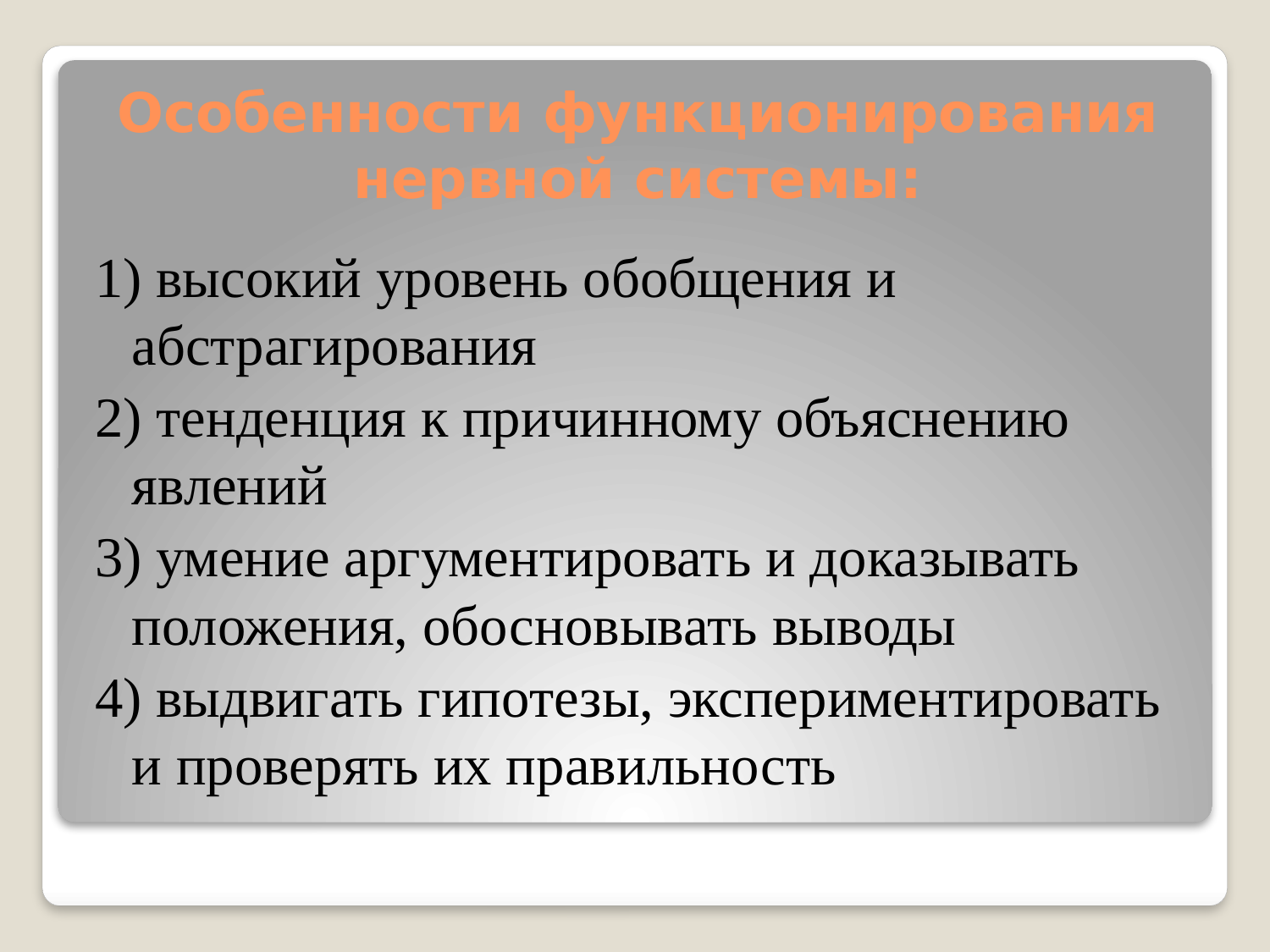

# Особенности функционирования нервной системы:
1) высокий уровень обобщения и абстрагирования
2) тенденция к причинному объяснению явлений
3) умение аргументировать и доказывать положения, обосновывать выводы
4) выдвигать гипотезы, экспериментировать и проверять их правильность